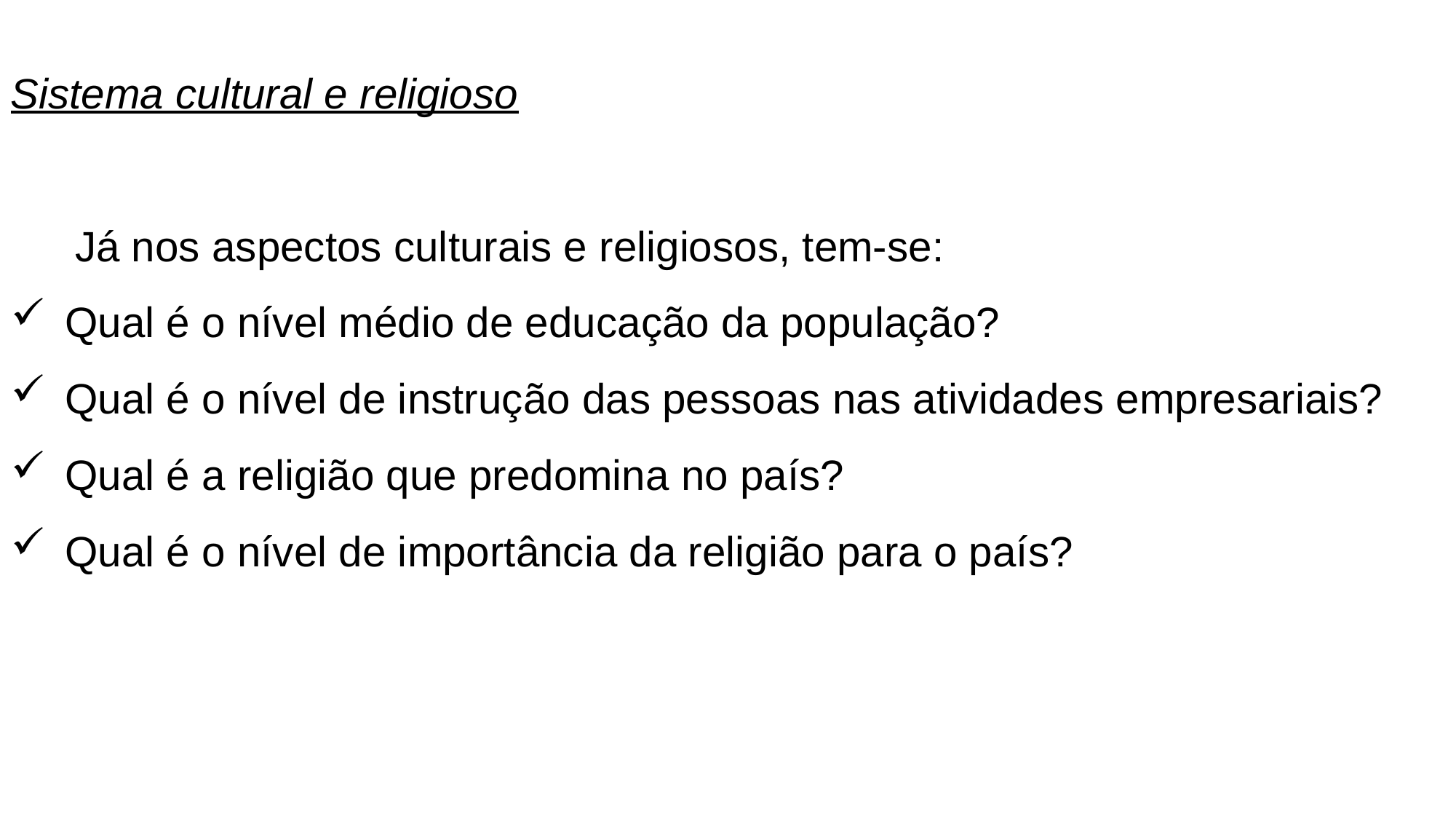

Sistema cultural e religioso

Já nos aspectos culturais e religiosos, tem-se:
Qual é o nível médio de educação da população?
Qual é o nível de instrução das pessoas nas atividades empresariais?
Qual é a religião que predomina no país?
Qual é o nível de importância da religião para o país?